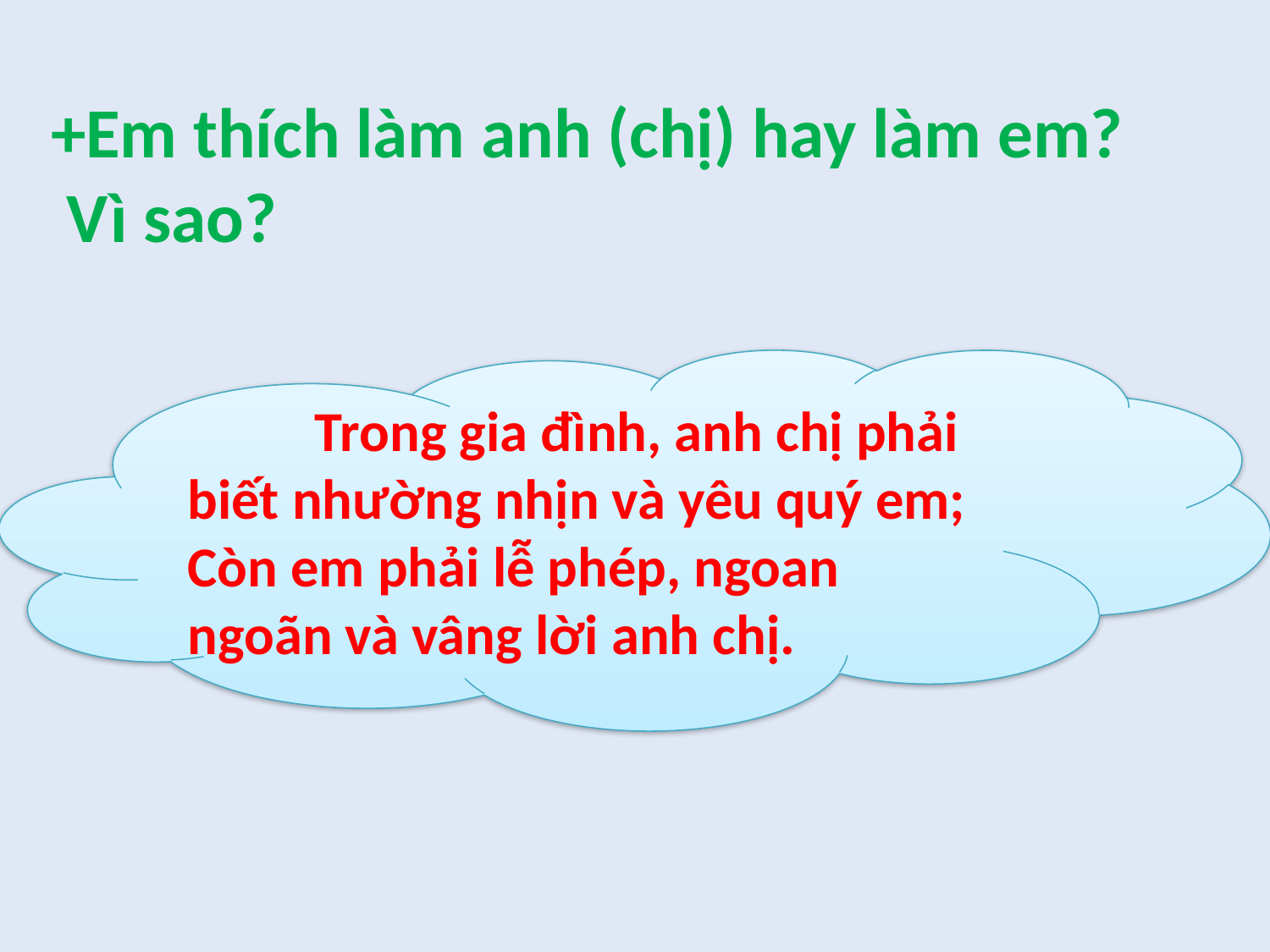

+Em thích làm anh (chị) hay làm em?
 Vì sao?
          Trong gia đình, anh chị phải biết nhường nhịn và yêu quý em; Còn em phải lễ phép, ngoan ngoãn và vâng lời anh chị.